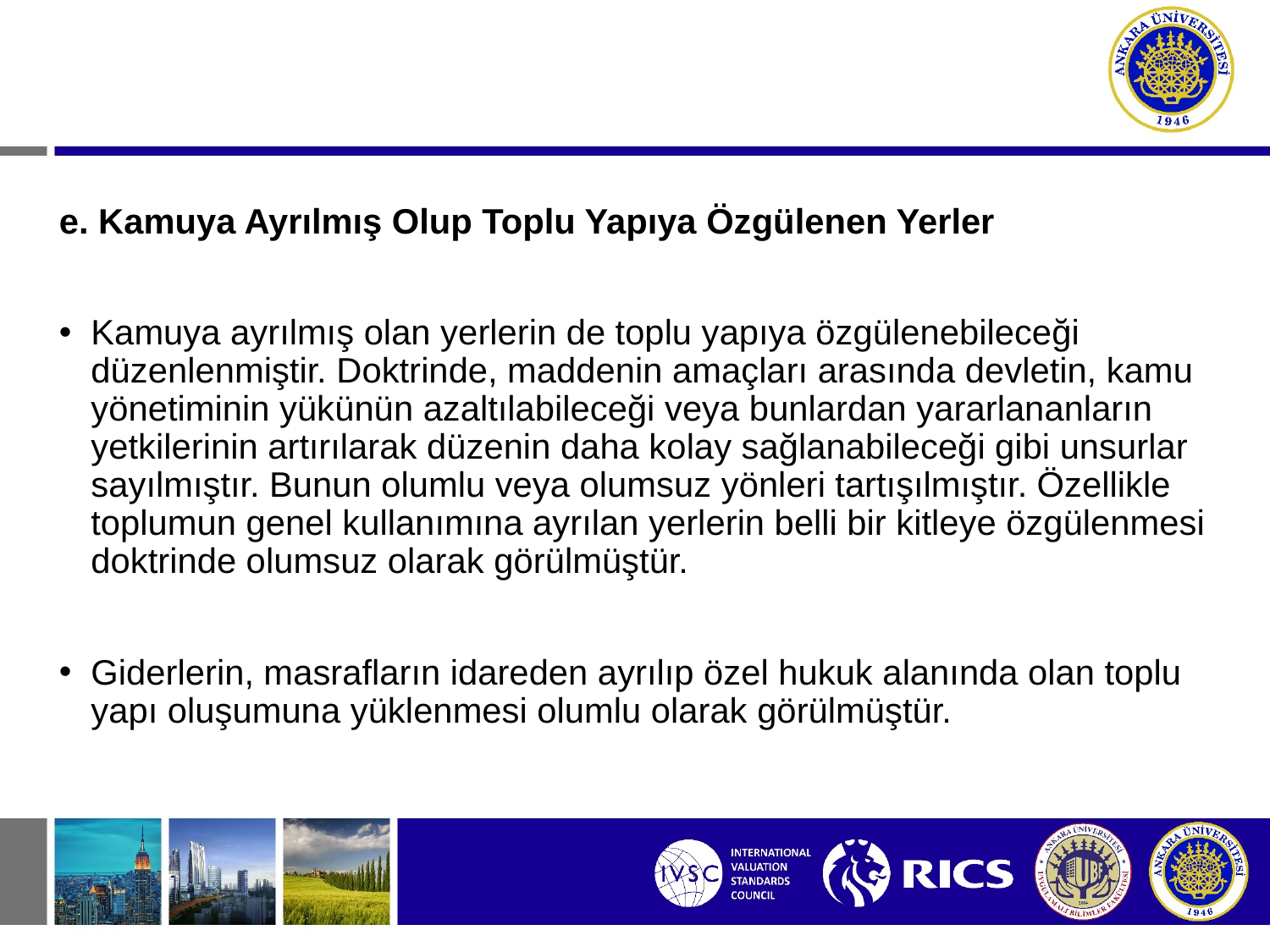

e. Kamuya Ayrılmış Olup Toplu Yapıya Özgülenen Yerler

Kamuya ayrılmış olan yerlerin de toplu yapıya özgülenebileceği düzenlenmiştir. Doktrinde, maddenin amaçları arasında devletin, kamu yönetiminin yükünün azaltılabileceği veya bunlardan yararlananların yetkilerinin artırılarak düzenin daha kolay sağlanabileceği gibi unsurlar sayılmıştır. Bunun olumlu veya olumsuz yönleri tartışılmıştır. Özellikle toplumun genel kullanımına ayrılan yerlerin belli bir kitleye özgülenmesi doktrinde olumsuz olarak görülmüştür.

Giderlerin, masrafların idareden ayrılıp özel hukuk alanında olan toplu yapı oluşumuna yüklenmesi olumlu olarak görülmüştür.